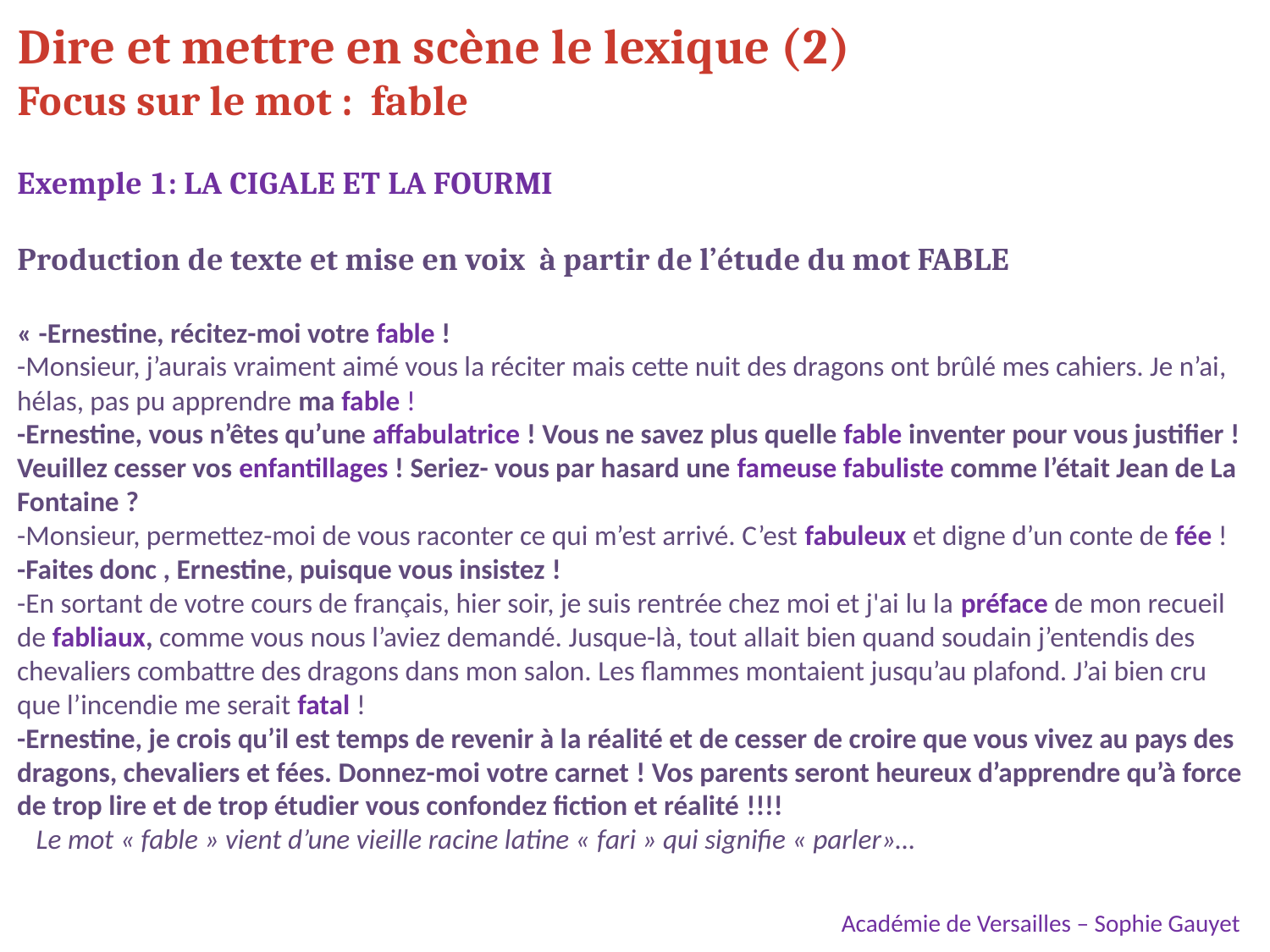

Dire et mettre en scène le lexique (2)
Focus sur le mot :  fable

Exemple 1: LA CIGALE ET LA FOURMI

Production de texte et mise en voix  à partir de l’étude du mot FABLE

« -Ernestine, récitez-moi votre fable !
-Monsieur, j’aurais vraiment aimé vous la réciter mais cette nuit des dragons ont brûlé mes cahiers. Je n’ai, hélas, pas pu apprendre ma fable !
-Ernestine, vous n’êtes qu’une affabulatrice ! Vous ne savez plus quelle fable inventer pour vous justifier !Veuillez cesser vos enfantillages ! Seriez- vous par hasard une fameuse fabuliste comme l’était Jean de La Fontaine ?
-Monsieur, permettez-moi de vous raconter ce qui m’est arrivé. C’est fabuleux et digne d’un conte de fée !
-Faites donc , Ernestine, puisque vous insistez !
-En sortant de votre cours de français, hier soir, je suis rentrée chez moi et j'ai lu la préface de mon recueil de fabliaux, comme vous nous l’aviez demandé. Jusque-là, tout allait bien quand soudain j’entendis des chevaliers combattre des dragons dans mon salon. Les flammes montaient jusqu’au plafond. J’ai bien cru que l’incendie me serait fatal !
-Ernestine, je crois qu’il est temps de revenir à la réalité et de cesser de croire que vous vivez au pays des dragons, chevaliers et fées. Donnez-moi votre carnet ! Vos parents seront heureux d’apprendre qu’à force de trop lire et de trop étudier vous confondez fiction et réalité !!!!
   Le mot « fable » vient d’une vieille racine latine « fari » qui signifie « parler»…

                                                                        Académie de Versailles – Sophie Gauyet